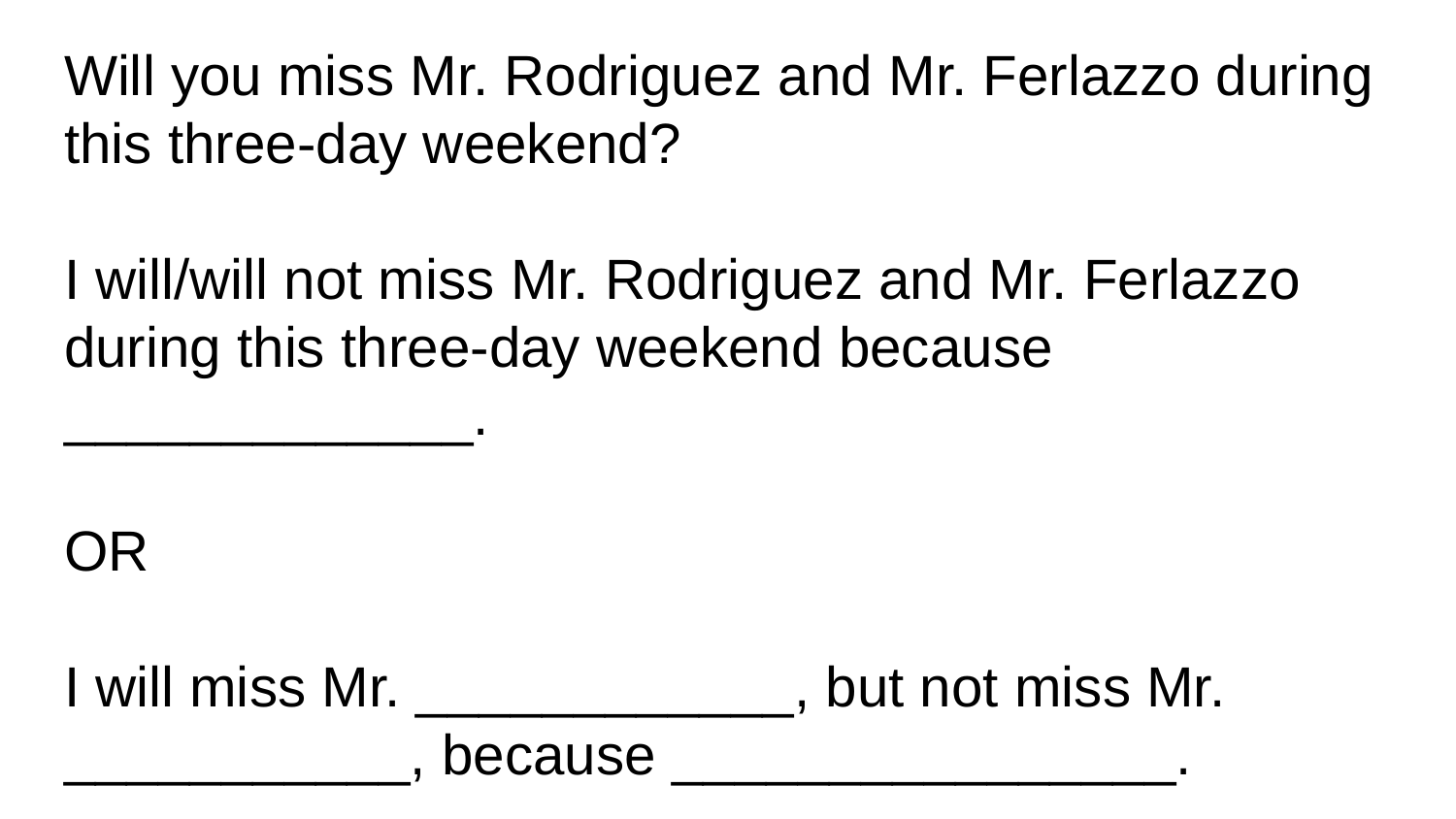

# Will you miss Mr. Rodriguez and Mr. Ferlazzo during this three-day weekend?

I will/will not miss Mr. Rodriguez and Mr. Ferlazzo during this three-day weekend because _____________.

OR

I will miss Mr. ____________, but not miss Mr. ___________, because ________________.